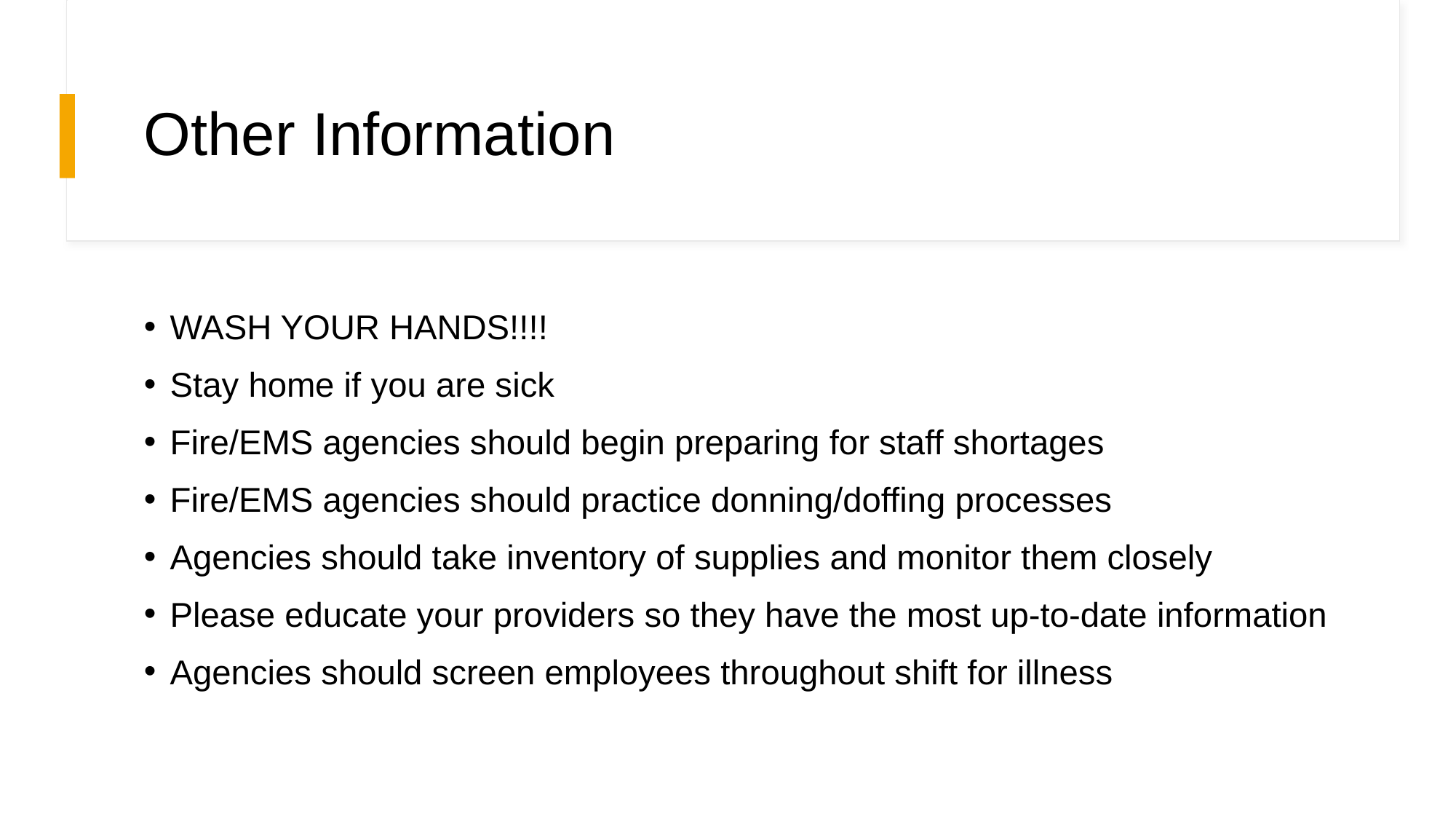

# Other Information
WASH YOUR HANDS!!!!
Stay home if you are sick
Fire/EMS agencies should begin preparing for staff shortages
Fire/EMS agencies should practice donning/doffing processes
Agencies should take inventory of supplies and monitor them closely
Please educate your providers so they have the most up-to-date information
Agencies should screen employees throughout shift for illness